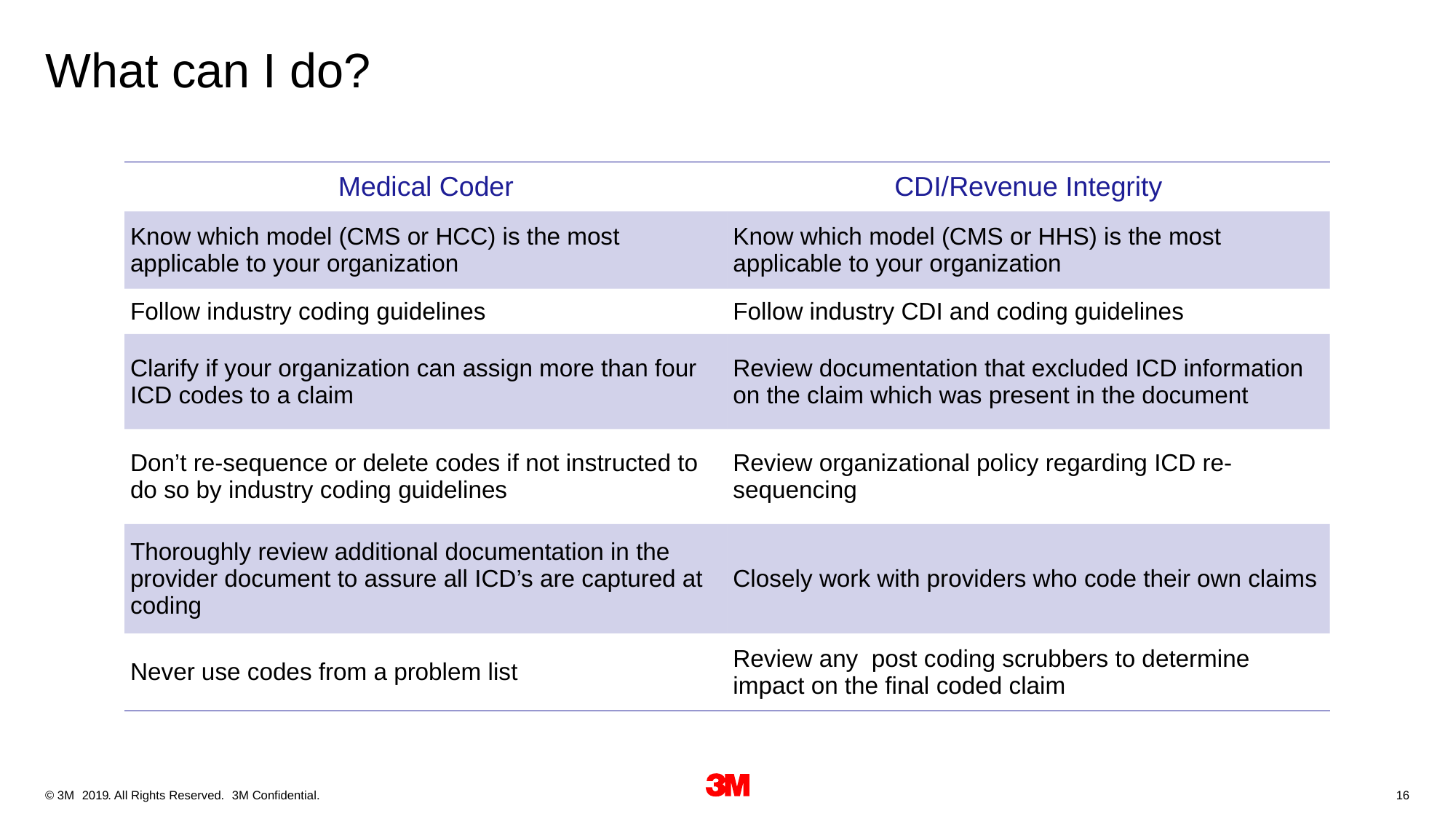

# What can I do?
| Medical Coder | CDI/Revenue Integrity |
| --- | --- |
| Know which model (CMS or HCC) is the most applicable to your organization | Know which model (CMS or HHS) is the most applicable to your organization |
| Follow industry coding guidelines | Follow industry CDI and coding guidelines |
| Clarify if your organization can assign more than four ICD codes to a claim | Review documentation that excluded ICD information on the claim which was present in the document |
| Don’t re-sequence or delete codes if not instructed to do so by industry coding guidelines | Review organizational policy regarding ICD re-sequencing |
| Thoroughly review additional documentation in the provider document to assure all ICD’s are captured at coding | Closely work with providers who code their own claims |
| Never use codes from a problem list | Review any post coding scrubbers to determine impact on the final coded claim |